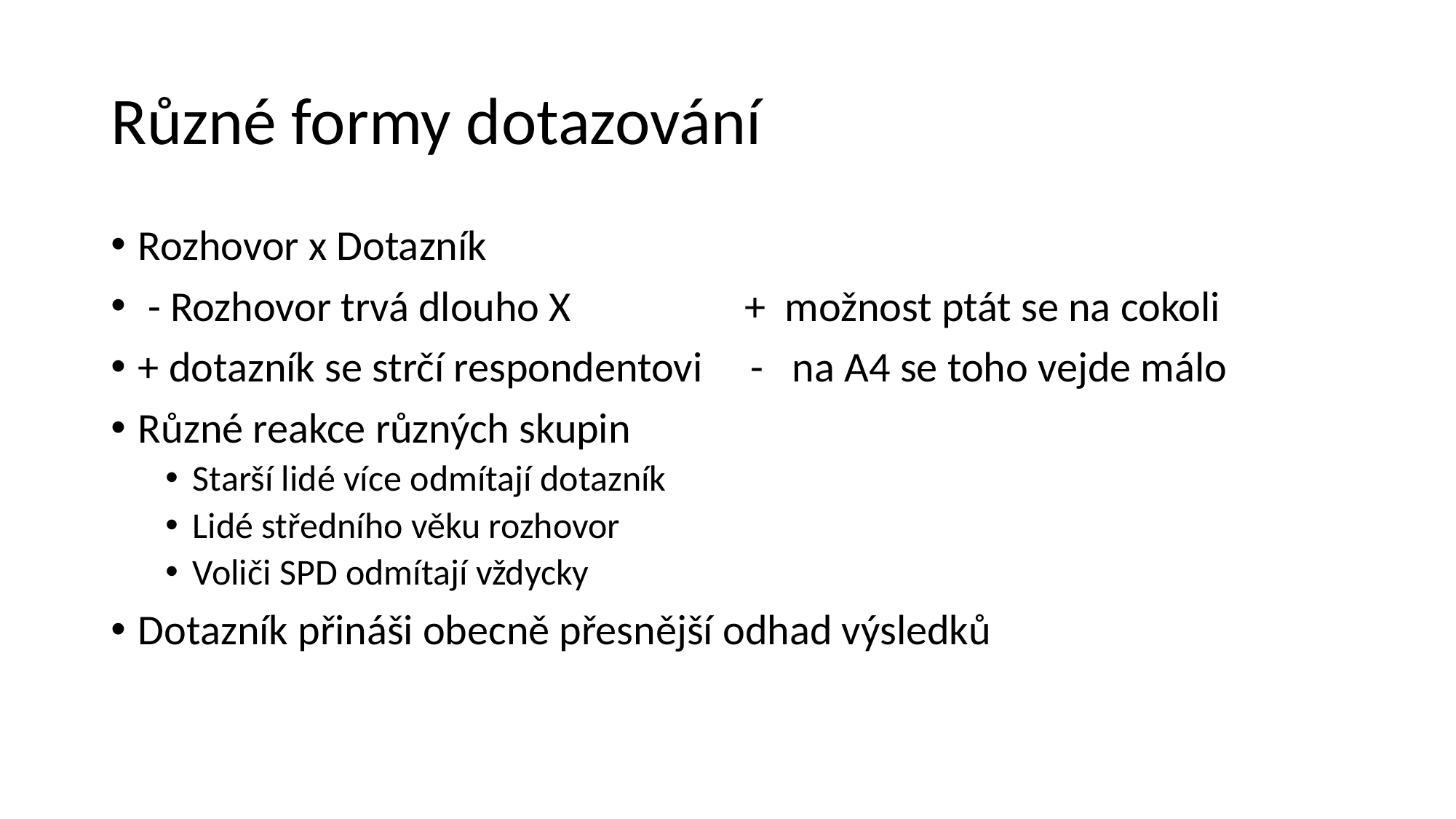

# Různé formy dotazování
Rozhovor x Dotazník
 - Rozhovor trvá dlouho X                  +  možnost ptát se na cokoli
+ dotazník se strčí respondentovi     -   na A4 se toho vejde málo
Různé reakce různých skupin
Starší lidé více odmítají dotazník
Lidé středního věku rozhovor
Voliči SPD odmítají vždycky
Dotazník přináši obecně přesnější odhad výsledků